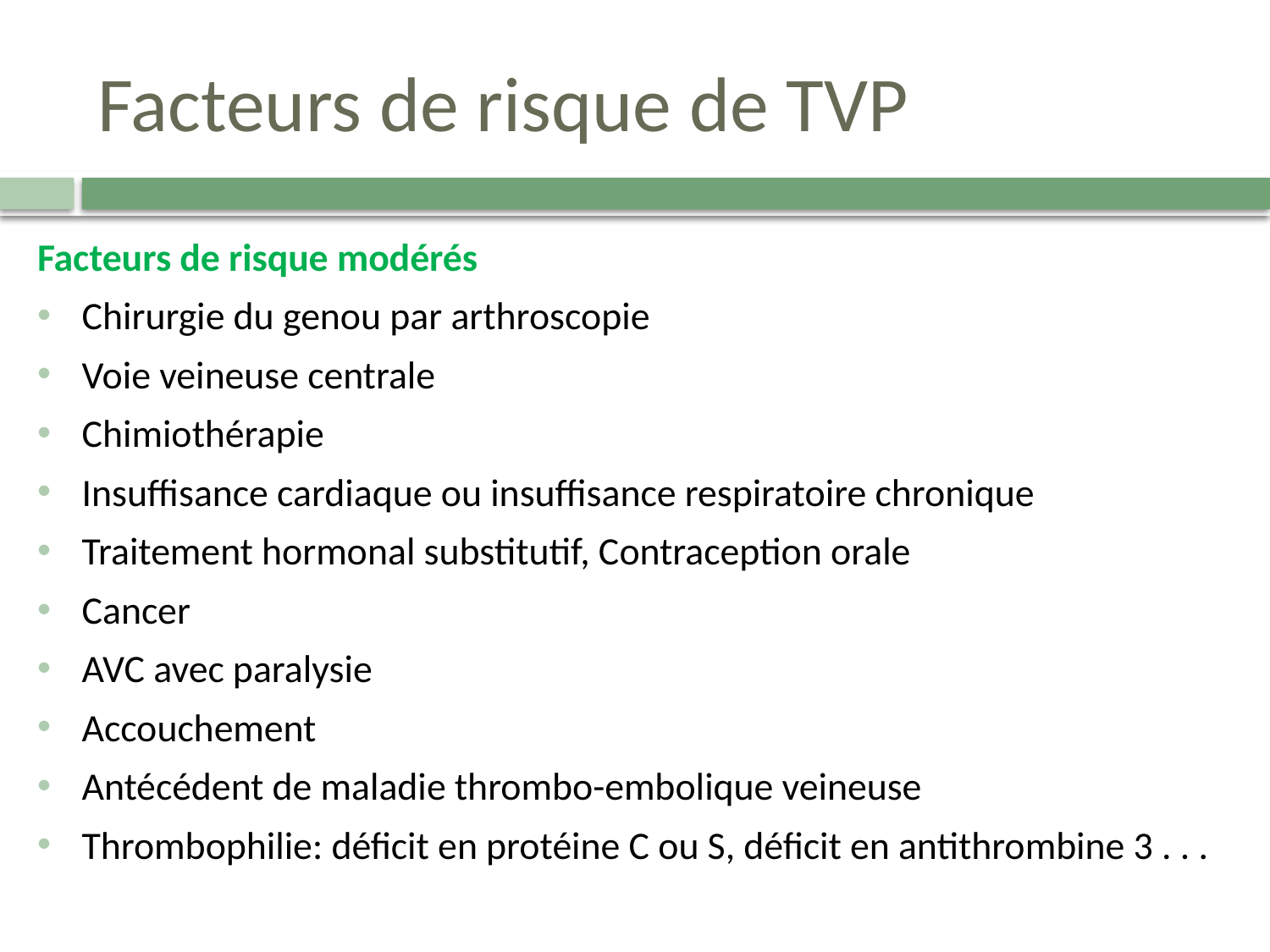

# Facteurs de risque de TVP
Facteurs de risque modérés
Chirurgie du genou par arthroscopie
Voie veineuse centrale
Chimiothérapie
Insuffisance cardiaque ou insuffisance respiratoire chronique
Traitement hormonal substitutif, Contraception orale
Cancer
AVC avec paralysie
Accouchement
Antécédent de maladie thrombo-embolique veineuse
Thrombophilie: déficit en protéine C ou S, déficit en antithrombine 3 . . .